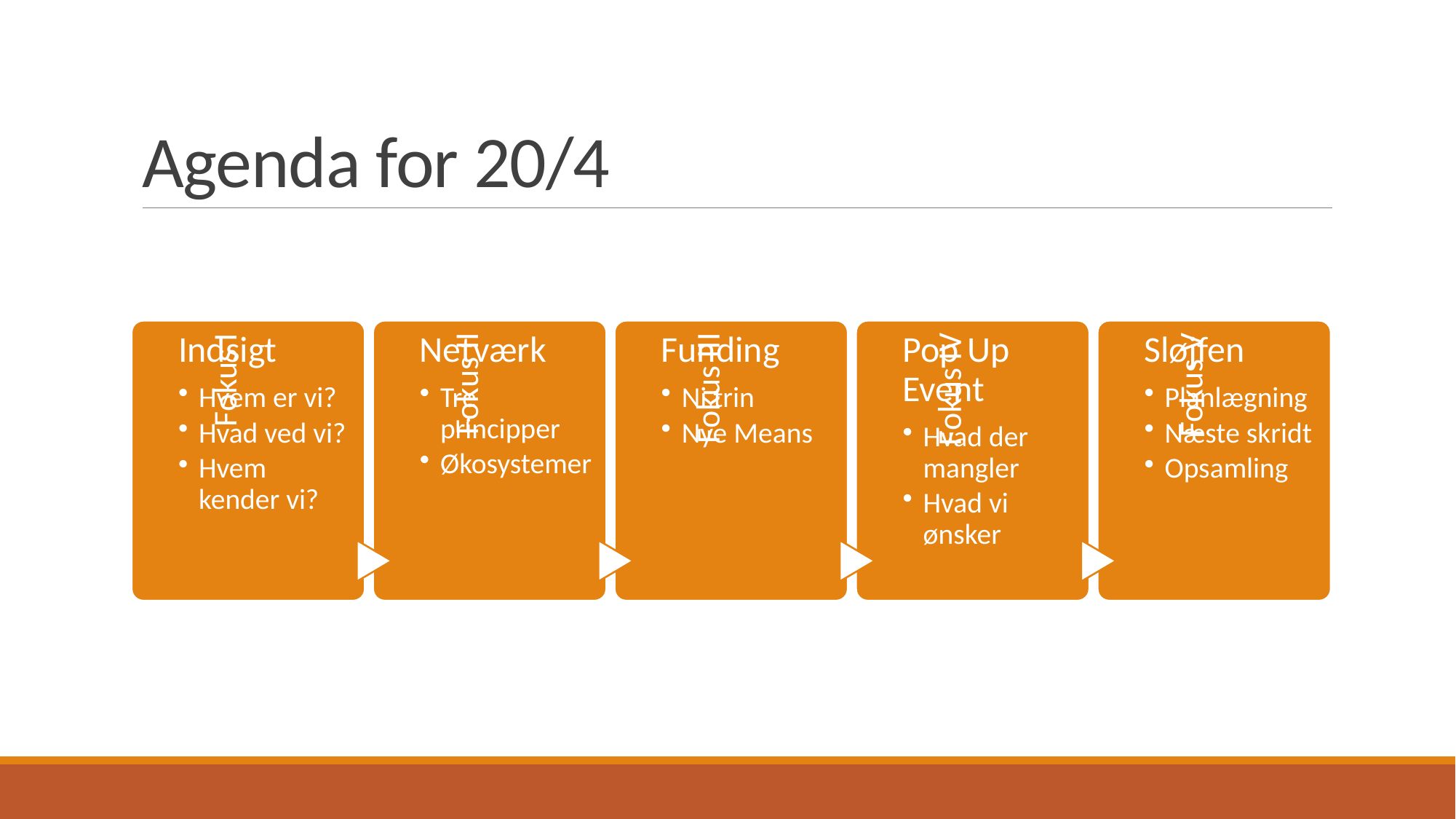

# Agenda for 20/4
Fokus I
Indsigt
Hvem er vi?
Hvad ved vi?
Hvem kender vi?
Fokus II
Netværk
Tre principper
Økosystemer
Fokus III
Funding
Ni trin
Nye Means
Fokus IV
Pop Up Event
Hvad der  mangler
Hvad vi ønsker
Fokus V
Sløjfen
Planlægning
Næste skridt
Opsamling